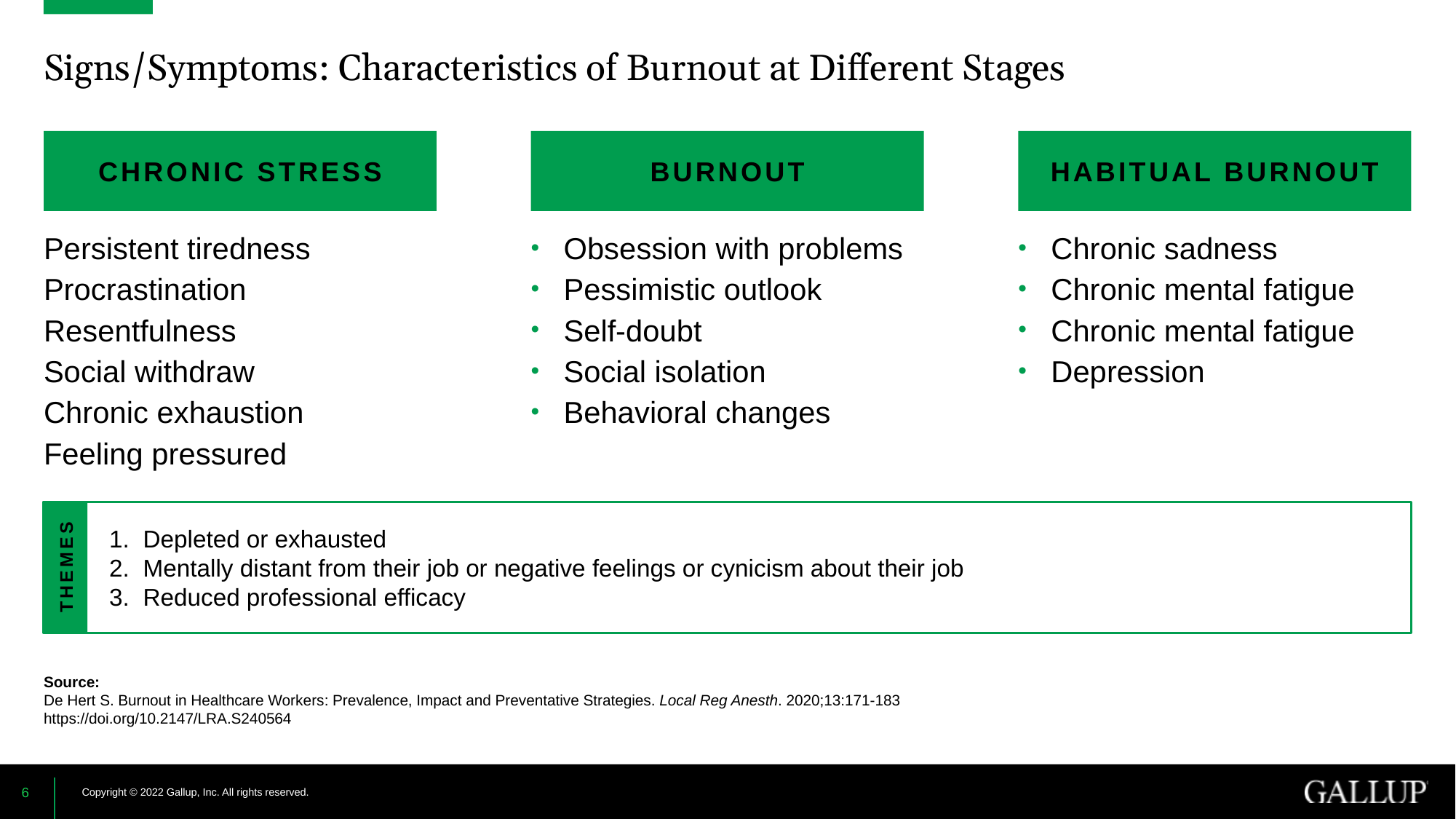

# Signs/Symptoms: Characteristics of Burnout at Different Stages
CHRONIC STRESS
BURNOUT
HABITUAL BURNOUT
Persistent tiredness
Procrastination
Resentfulness
Social withdraw
Chronic exhaustion
Feeling pressured
Obsession with problems
Pessimistic outlook
Self-doubt
Social isolation
Behavioral changes
Chronic sadness
Chronic mental fatigue
Chronic mental fatigue
Depression
 Depleted or exhausted
 Mentally distant from their job or negative feelings or cynicism about their job
 Reduced professional efficacy
THEMES
Source:
De Hert S. Burnout in Healthcare Workers: Prevalence, Impact and Preventative Strategies. Local Reg Anesth. 2020;13:171-183
https://doi.org/10.2147/LRA.S240564
6